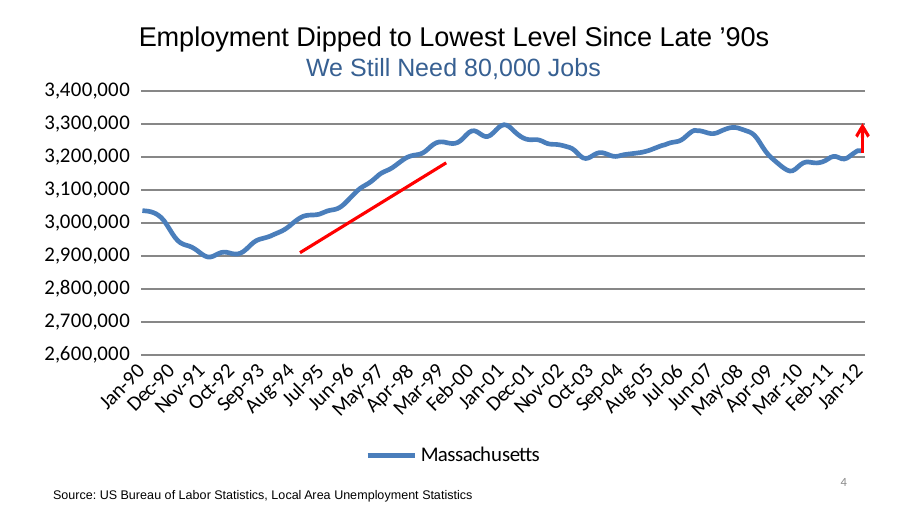

Employment Dipped to Lowest Level Since Late ’90s
We Still Need 80,000 Jobs

### Chart

| Category | Massachusetts |
|---|---|
| 32874 | 3037622.0 |
| 32905 | 3036811.0 |
| 32933 | 3035976.0 |
| 32964 | 3034326.0 |
| 32994 | 3031852.0 |
| 33025 | 3028042.0 |
| 33055 | 3022770.0 |
| 33086 | 3015792.0 |
| 33117 | 3006489.0 |
| 33147 | 2994626.0 |
| 33178 | 2981420.0 |
| 33208 | 2968256.0 |
| 33239 | 2956327.0 |
| 33270 | 2946825.0 |
| 33298 | 2940116.0 |
| 33329 | 2935843.0 |
| 33359 | 2933009.0 |
| 33390 | 2930565.0 |
| 33420 | 2927373.0 |
| 33451 | 2922907.0 |
| 33482 | 2917320.0 |
| 33512 | 2911018.0 |
| 33543 | 2904927.0 |
| 33573 | 2899940.0 |
| 33604 | 2897203.0 |
| 33635 | 2896878.0 |
| 33664 | 2899082.0 |
| 33695 | 2903160.0 |
| 33725 | 2907409.0 |
| 33756 | 2910489.0 |
| 33786 | 2911814.0 |
| 33817 | 2911277.0 |
| 33848 | 2909305.0 |
| 33878 | 2907247.0 |
| 33909 | 2905922.0 |
| 33939 | 2906083.0 |
| 33970 | 2908386.0 |
| 34001 | 2912751.0 |
| 34029 | 2919083.0 |
| 34060 | 2926808.0 |
| 34090 | 2934818.0 |
| 34121 | 2941850.0 |
| 34151 | 2947059.0 |
| 34182 | 2950403.0 |
| 34213 | 2952782.0 |
| 34243 | 2954905.0 |
| 34274 | 2957211.0 |
| 34304 | 2960236.0 |
| 34335 | 2963836.0 |
| 34366 | 2967509.0 |
| 34394 | 2971079.0 |
| 34425 | 2974692.0 |
| 34455 | 2978967.0 |
| 34486 | 2984196.0 |
| 34516 | 2990492.0 |
| 34547 | 2997321.0 |
| 34578 | 3004055.0 |
| 34608 | 3010220.0 |
| 34639 | 3015743.0 |
| 34669 | 3020026.0 |
| 34700 | 3022518.0 |
| 34731 | 3023743.0 |
| 34759 | 3024288.0 |
| 34790 | 3024514.0 |
| 34820 | 3025192.0 |
| 34851 | 3026850.0 |
| 34881 | 3029755.0 |
| 34912 | 3033232.0 |
| 34943 | 3036366.0 |
| 34973 | 3038528.0 |
| 35004 | 3039954.0 |
| 35034 | 3041605.0 |
| 35065 | 3044591.0 |
| 35096 | 3049467.0 |
| 35125 | 3056159.0 |
| 35156 | 3064116.0 |
| 35186 | 3072636.0 |
| 35217 | 3081133.0 |
| 35247 | 3089518.0 |
| 35278 | 3097586.0 |
| 35309 | 3104678.0 |
| 35339 | 3110293.0 |
| 35370 | 3114894.0 |
| 35400 | 3119685.0 |
| 35431 | 3125301.0 |
| 35462 | 3131889.0 |
| 35490 | 3139100.0 |
| 35521 | 3146122.0 |
| 35551 | 3151846.0 |
| 35582 | 3156014.0 |
| 35612 | 3159562.0 |
| 35643 | 3163496.0 |
| 35674 | 3168467.0 |
| 35704 | 3174342.0 |
| 35735 | 3180484.0 |
| 35765 | 3186668.0 |
| 35796 | 3192514.0 |
| 35827 | 3197695.0 |
| 35855 | 3201521.0 |
| 35886 | 3204047.0 |
| 35916 | 3205756.0 |
| 35947 | 3207146.0 |
| 35977 | 3208905.0 |
| 36008 | 3212162.0 |
| 36039 | 3217486.0 |
| 36069 | 3224522.0 |
| 36100 | 3231986.0 |
| 36130 | 3238435.0 |
| 36161 | 3243028.0 |
| 36192 | 3245571.0 |
| 36220 | 3246195.0 |
| 36251 | 3245303.0 |
| 36281 | 3243501.0 |
| 36312 | 3241777.0 |
| 36342 | 3240899.0 |
| 36373 | 3241553.0 |
| 36404 | 3244484.0 |
| 36434 | 3249889.0 |
| 36465 | 3257609.0 |
| 36495 | 3266260.0 |
| 36526 | 3273972.0 |
| 36557 | 3278891.0 |
| 36586 | 3279816.0 |
| 36617 | 3276820.0 |
| 36647 | 3271503.0 |
| 36678 | 3265995.0 |
| 36708 | 3262465.0 |
| 36739 | 3262465.0 |
| 36770 | 3266365.0 |
| 36800 | 3273339.0 |
| 36831 | 3281819.0 |
| 36861 | 3289753.0 |
| 36892 | 3295500.0 |
| 36923 | 3297978.0 |
| 36951 | 3296507.0 |
| 36982 | 3291339.0 |
| 37012 | 3283903.0 |
| 37043 | 3275890.0 |
| 37073 | 3268810.0 |
| 37104 | 3262683.0 |
| 37135 | 3257866.0 |
| 37165 | 3254648.0 |
| 37196 | 3252896.0 |
| 37226 | 3252441.0 |
| 37257 | 3252873.0 |
| 37288 | 3252977.0 |
| 37316 | 3251323.0 |
| 37347 | 3248004.0 |
| 37377 | 3243947.0 |
| 37408 | 3240779.0 |
| 37438 | 3239120.0 |
| 37469 | 3238562.0 |
| 37500 | 3238454.0 |
| 37530 | 3237551.0 |
| 37561 | 3235958.0 |
| 37591 | 3233844.0 |
| 37622 | 3231607.0 |
| 37653 | 3229188.0 |
| 37681 | 3225612.0 |
| 37712 | 3219669.0 |
| 37742 | 3211458.0 |
| 37773 | 3203303.0 |
| 37803 | 3197628.0 |
| 37834 | 3195603.0 |
| 37865 | 3197297.0 |
| 37895 | 3201535.0 |
| 37926 | 3206682.0 |
| 37956 | 3210957.0 |
| 37987 | 3213279.0 |
| 38018 | 3213279.0 |
| 38047 | 3211447.0 |
| 38078 | 3208411.0 |
| 38108 | 3205075.0 |
| 38139 | 3202631.0 |
| 38169 | 3201932.0 |
| 38200 | 3203016.0 |
| 38231 | 3205075.0 |
| 38261 | 3207010.0 |
| 38292 | 3208396.0 |
| 38322 | 3209342.0 |
| 38353 | 3210304.0 |
| 38384 | 3211367.0 |
| 38412 | 3212441.0 |
| 38443 | 3213524.0 |
| 38473 | 3214985.0 |
| 38504 | 3217012.0 |
| 38534 | 3219483.0 |
| 38565 | 3222331.0 |
| 38596 | 3225426.0 |
| 38626 | 3228678.0 |
| 38657 | 3231938.0 |
| 38687 | 3234964.0 |
| 38718 | 3236975.0 |
| 38749 | 3240250.0 |
| 38777 | 3243075.0 |
| 38808 | 3244891.0 |
| 38838 | 3246075.0 |
| 38869 | 3247628.0 |
| 38899 | 3251035.0 |
| 38930 | 3256718.0 |
| 38961 | 3263764.0 |
| 38991 | 3271010.0 |
| 39022 | 3277176.0 |
| 39052 | 3281263.0 |
| 39083 | 3279951.0 |
| 39114 | 3279554.0 |
| 39142 | 3277742.0 |
| 39173 | 3275259.0 |
| 39203 | 3272747.0 |
| 39234 | 3271173.0 |
| 39264 | 3271127.0 |
| 39295 | 3272863.0 |
| 39326 | 3276155.0 |
| 39356 | 3279911.0 |
| 39387 | 3283381.0 |
| 39417 | 3286405.0 |
| 39448 | 3288660.0 |
| 39479 | 3289819.0 |
| 39508 | 3289643.0 |
| 39539 | 3288076.0 |
| 39569 | 3285358.0 |
| 39600 | 3282396.0 |
| 39630 | 3279561.0 |
| 39661 | 3276721.0 |
| 39692 | 3272683.0 |
| 39722 | 3266004.0 |
| 39753 | 3256144.0 |
| 39783 | 3243817.0 |
| 39814 | 3230769.0 |
| 39845 | 3218595.0 |
| 39873 | 3208305.0 |
| 39904 | 3199950.0 |
| 39934 | 3192472.0 |
| 39965 | 3185448.0 |
| 39995 | 3178450.0 |
| 40026 | 3171609.0 |
| 40057 | 3165488.0 |
| 40087 | 3160463.0 |
| 40118 | 3157715.0 |
| 40148 | 3158350.0 |
| 40179 | 3163005.0 |
| 40210 | 3170183.0 |
| 40238 | 3177252.0 |
| 40269 | 3182377.0 |
| 40299 | 3184832.0 |
| 40330 | 3184957.0 |
| 40360 | 3183682.0 |
| 40391 | 3182588.0 |
| 40422 | 3182255.0 |
| 40452 | 3183170.0 |
| 40483 | 3185385.0 |
| 40513 | 3188905.0 |
| 40544 | 3193854.0 |
| 40575 | 3198938.0 |
| 40603 | 3201967.0 |
| 40634 | 3201591.0 |
| 40664 | 3198410.0 |
| 40695 | 3195005.0 |
| 40725 | 3193914.0 |
| 40756 | 3196626.0 |
| 40787 | 3202220.0 |
| 40817 | 3208536.0 |
| 40848 | 3214148.0 |
| 40878 | 3219475.0 |
| 40909 | 3219018.0 |
| 40940 | 3220268.0 |
4
Source: US Bureau of Labor Statistics, Local Area Unemployment Statistics